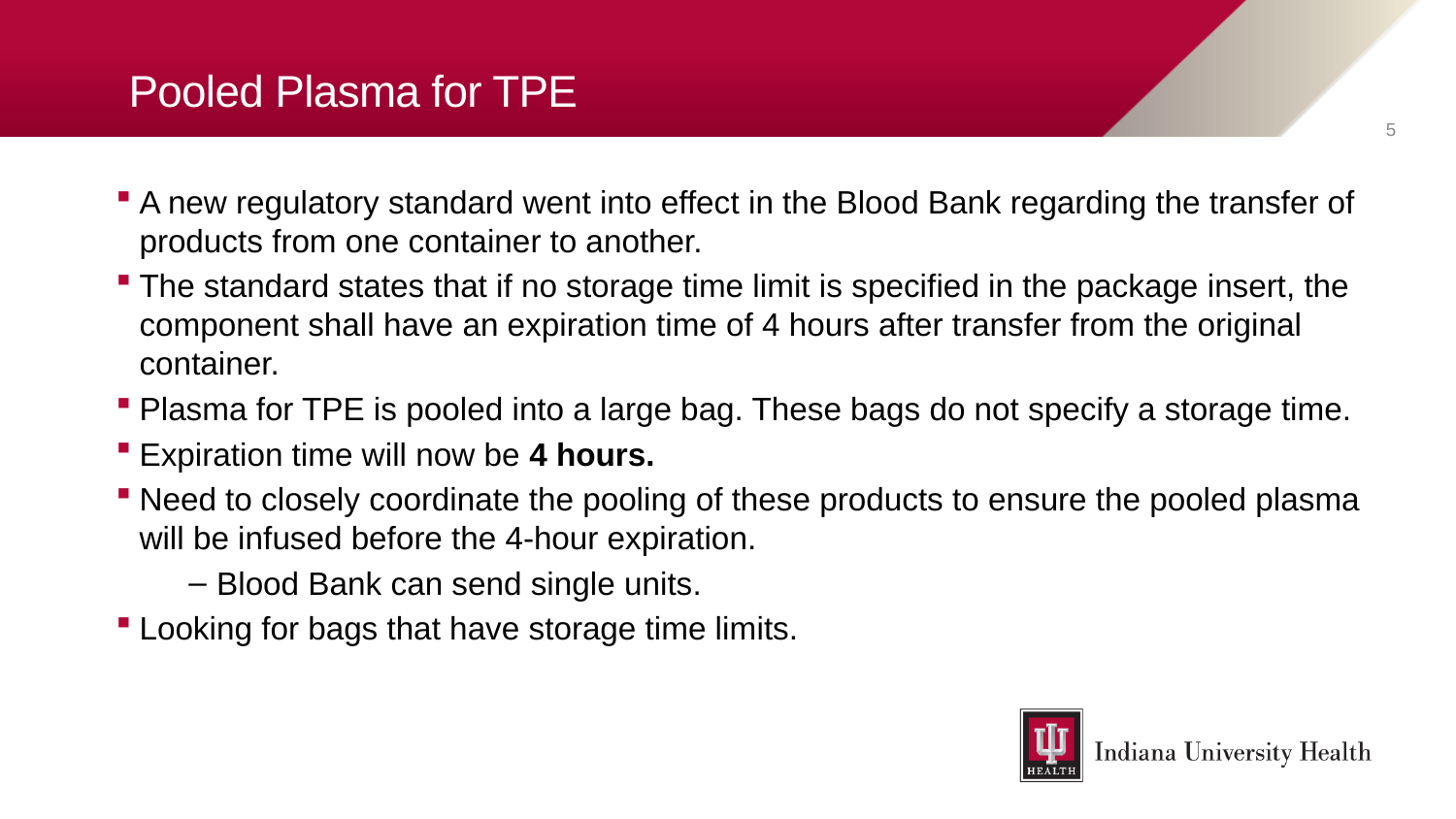

# Pooled Plasma for TPE
5
A new regulatory standard went into effect in the Blood Bank regarding the transfer of products from one container to another.
The standard states that if no storage time limit is specified in the package insert, the component shall have an expiration time of 4 hours after transfer from the original container.
Plasma for TPE is pooled into a large bag. These bags do not specify a storage time.
Expiration time will now be 4 hours.
Need to closely coordinate the pooling of these products to ensure the pooled plasma will be infused before the 4-hour expiration.
Blood Bank can send single units.
Looking for bags that have storage time limits.